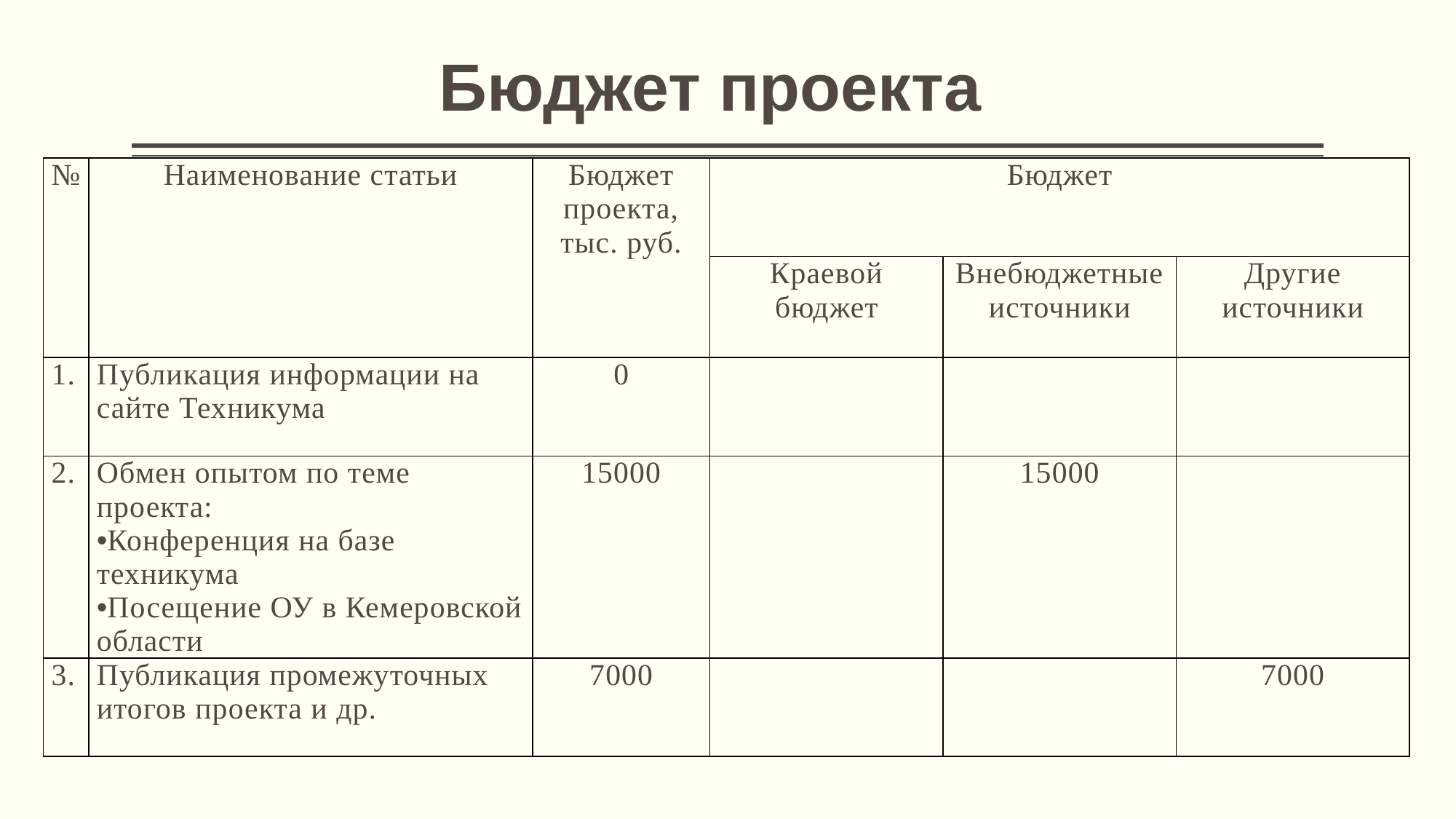

# Бюджет проекта
| № | Наименование статьи | Бюджет проекта, тыс. руб. | Бюджет |  |  |
| --- | --- | --- | --- | --- | --- |
|  |  |  | Краевой бюджет | Внебюджетные источники | Другие источники |
| 1. | Публикация информации на сайте Техникума | 0 |  |  |  |
| 2. | Обмен опытом по теме проекта: Конференция на базе техникума Посещение ОУ в Кемеровской области | 15000 |  | 15000 |  |
| 3. | Публикация промежуточных итогов проекта и др. | 7000 |  |  | 7000 |